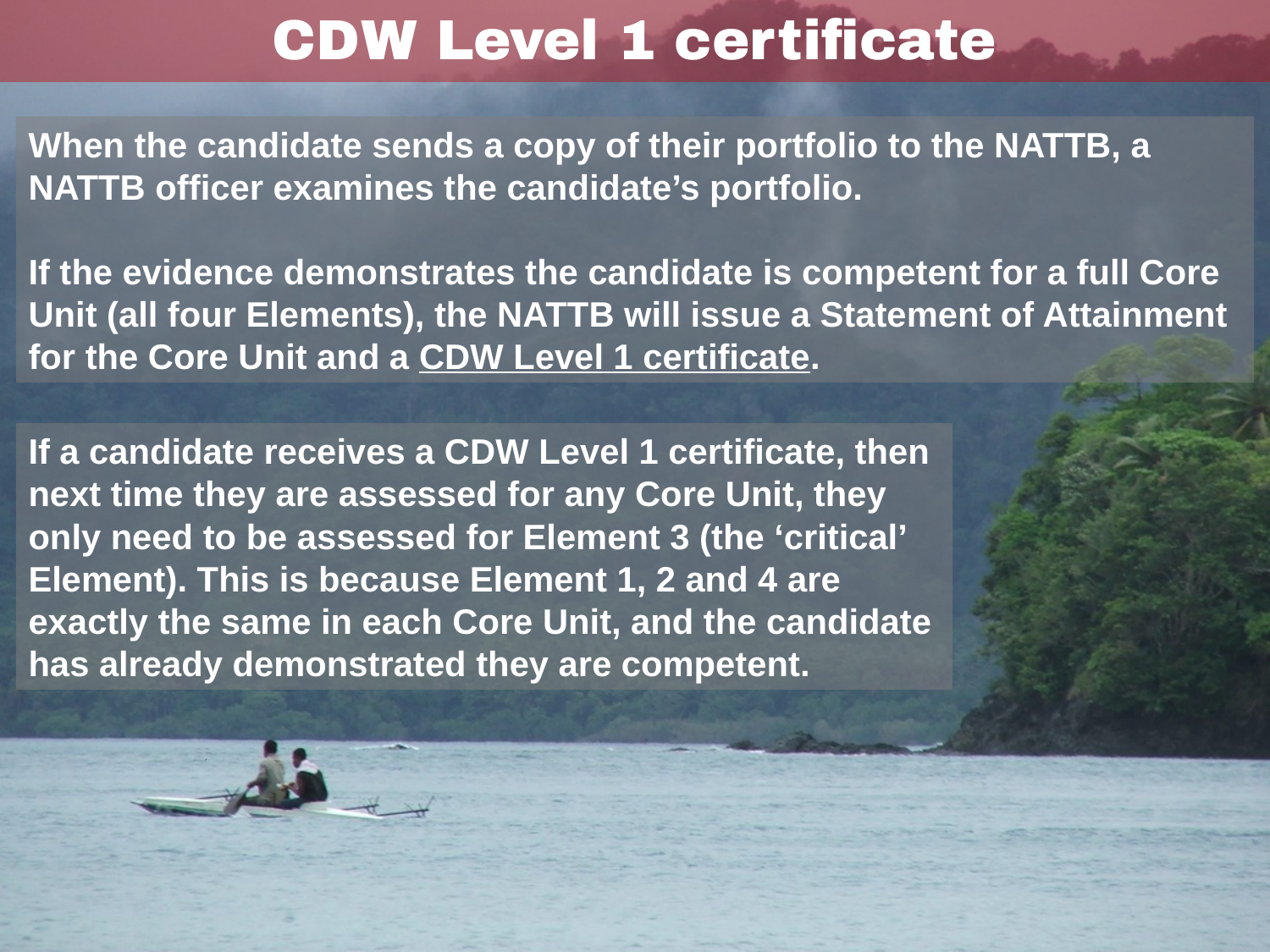

CDW Level 1 certificate
When the candidate sends a copy of their portfolio to the NATTB, a NATTB officer examines the candidate’s portfolio.

If the evidence demonstrates the candidate is competent for a full Core Unit (all four Elements), the NATTB will issue a Statement of Attainment for the Core Unit and a CDW Level 1 certificate.
If a candidate receives a CDW Level 1 certificate, then next time they are assessed for any Core Unit, they only need to be assessed for Element 3 (the ‘critical’ Element). This is because Element 1, 2 and 4 are exactly the same in each Core Unit, and the candidate has already demonstrated they are competent.